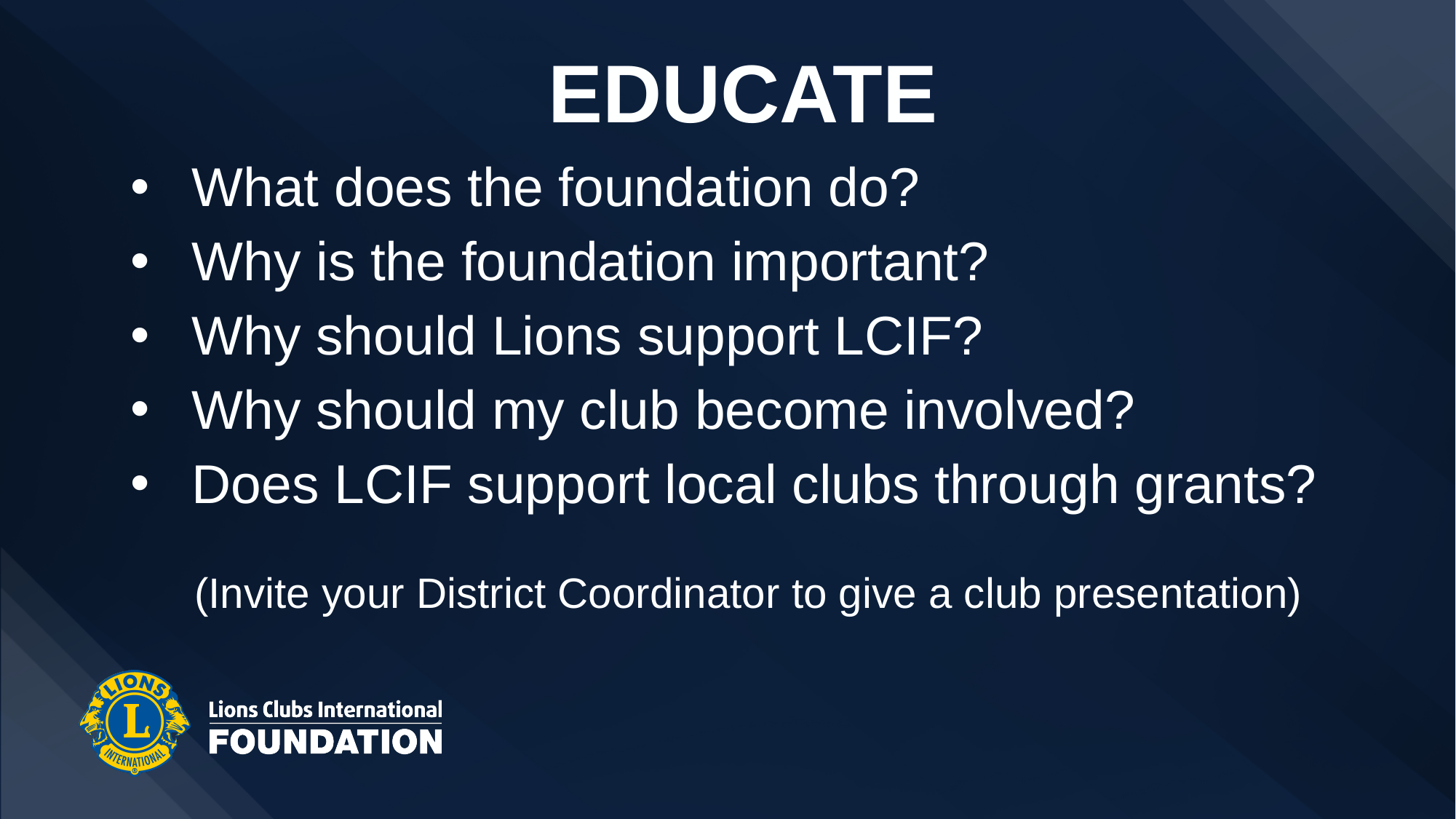

# EDUCATE
What does the foundation do?
Why is the foundation important?
Why should Lions support LCIF?
Why should my club become involved?
Does LCIF support local clubs through grants?

 (Invite your District Coordinator to give a club presentation)